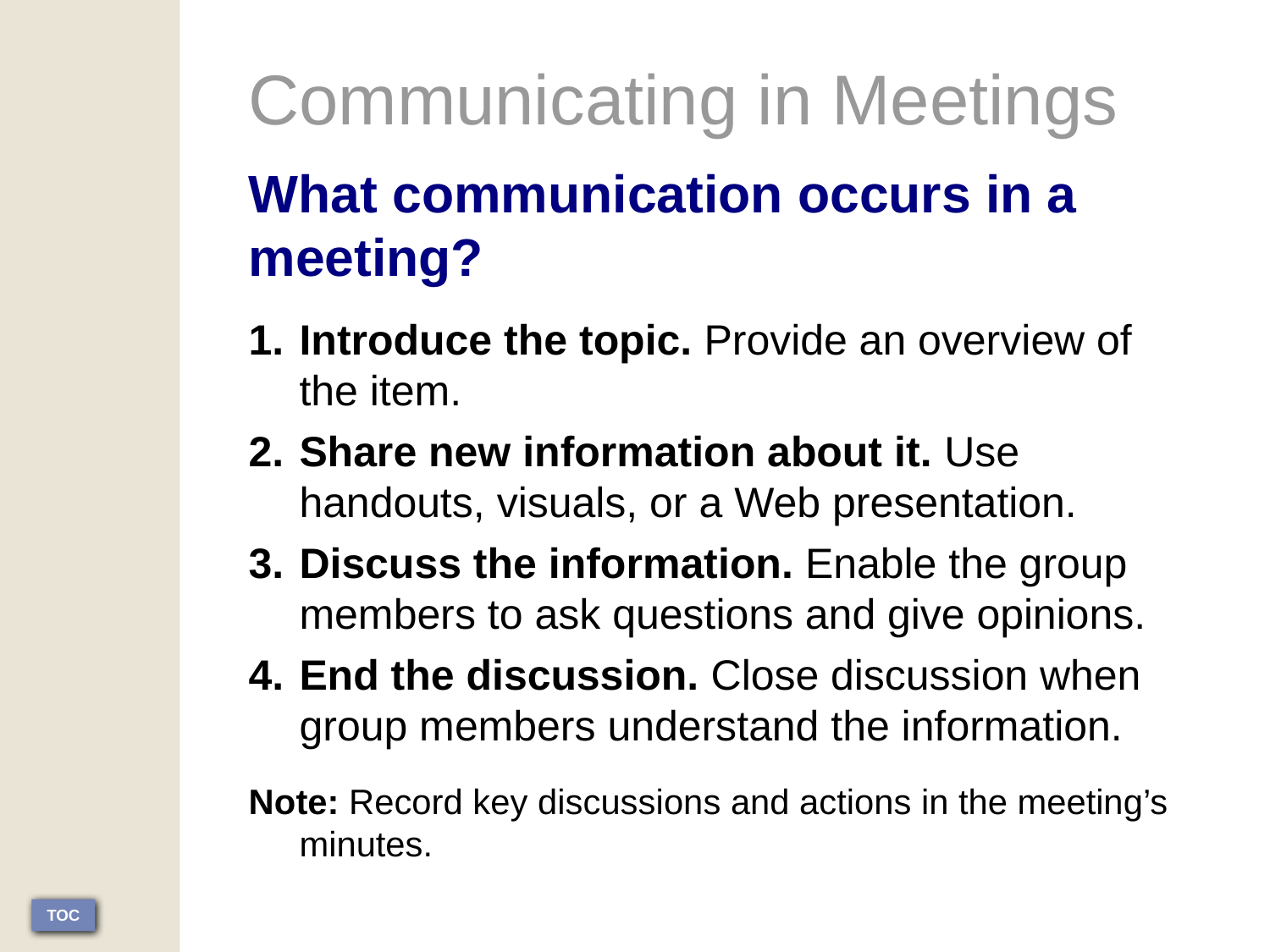

Communicating in Meetings
What communication occurs in a meeting?
Introduce the topic. Provide an overview of the item.
Share new information about it. Use handouts, visuals, or a Web presentation.
Discuss the information. Enable the group members to ask questions and give opinions.
End the discussion. Close discussion when group members understand the information.
Note: Record key discussions and actions in the meeting’s minutes.